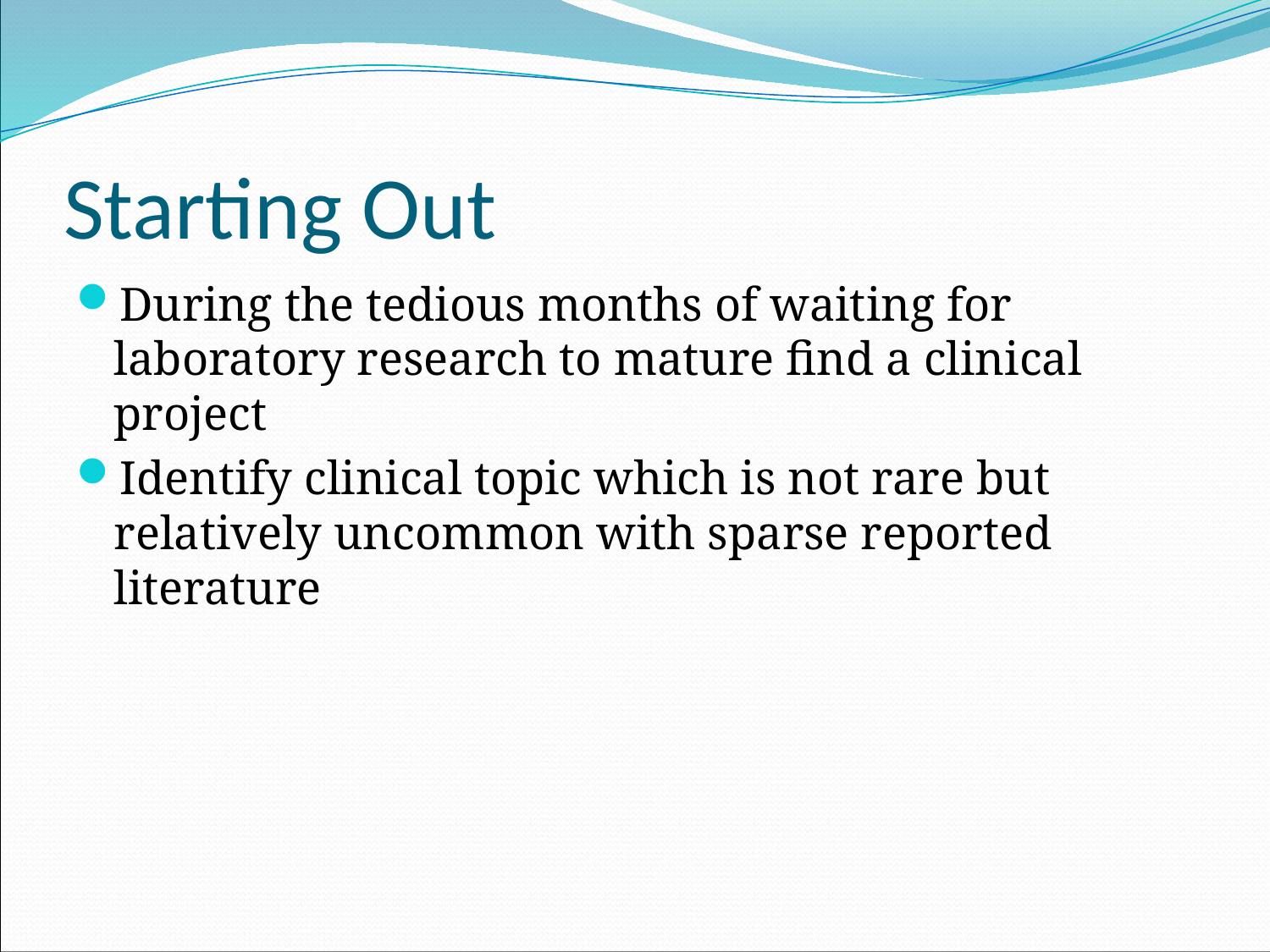

# Starting Out
During the tedious months of waiting for laboratory research to mature find a clinical project
Identify clinical topic which is not rare but relatively uncommon with sparse reported literature